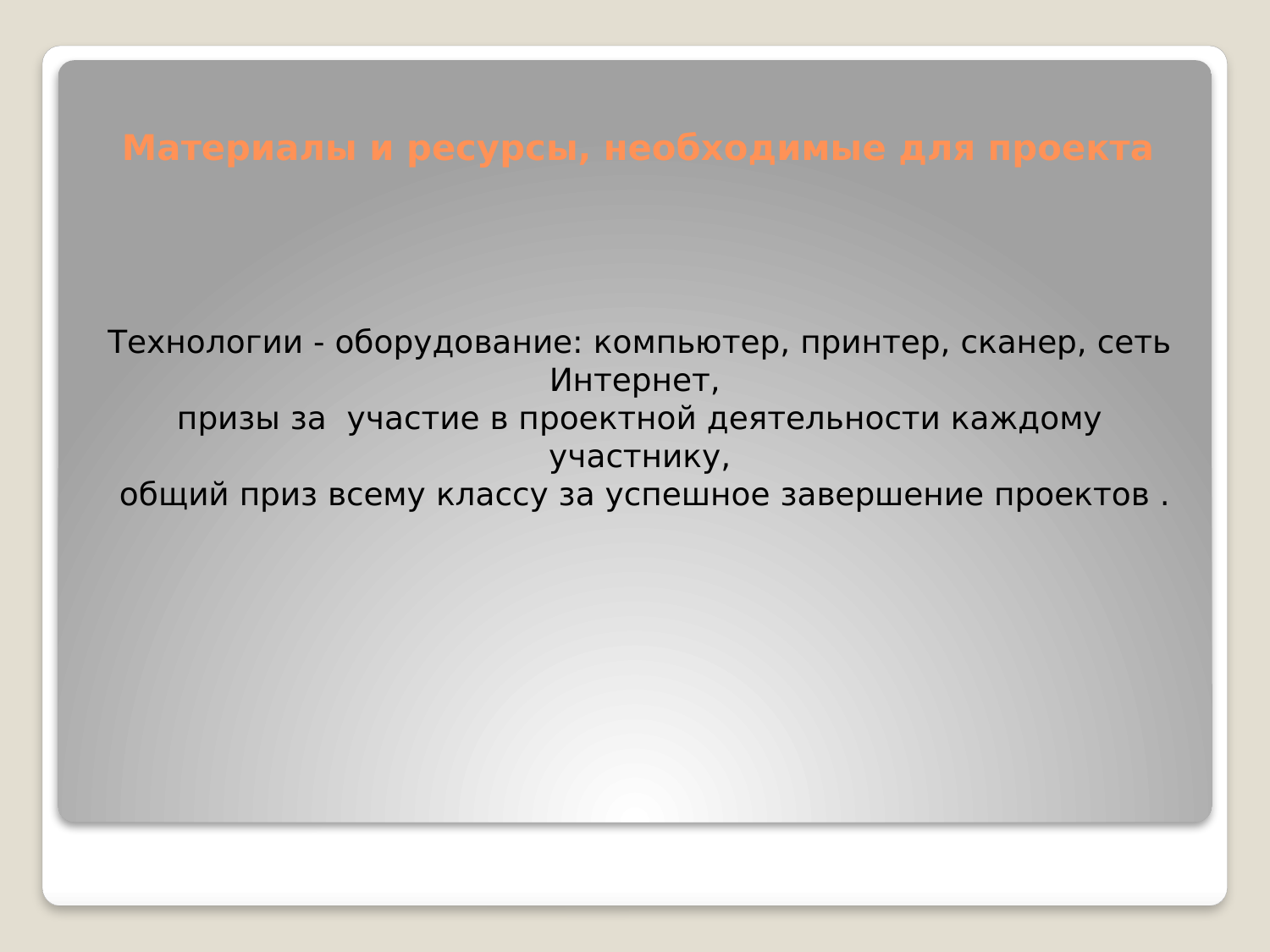

# Материалы и ресурсы, необходимые для проекта
Технологии - оборудование: компьютер, принтер, сканер, сеть Интернет,
призы за  участие в проектной деятельности каждому участнику,
 общий приз всему классу за успешное завершение проектов .